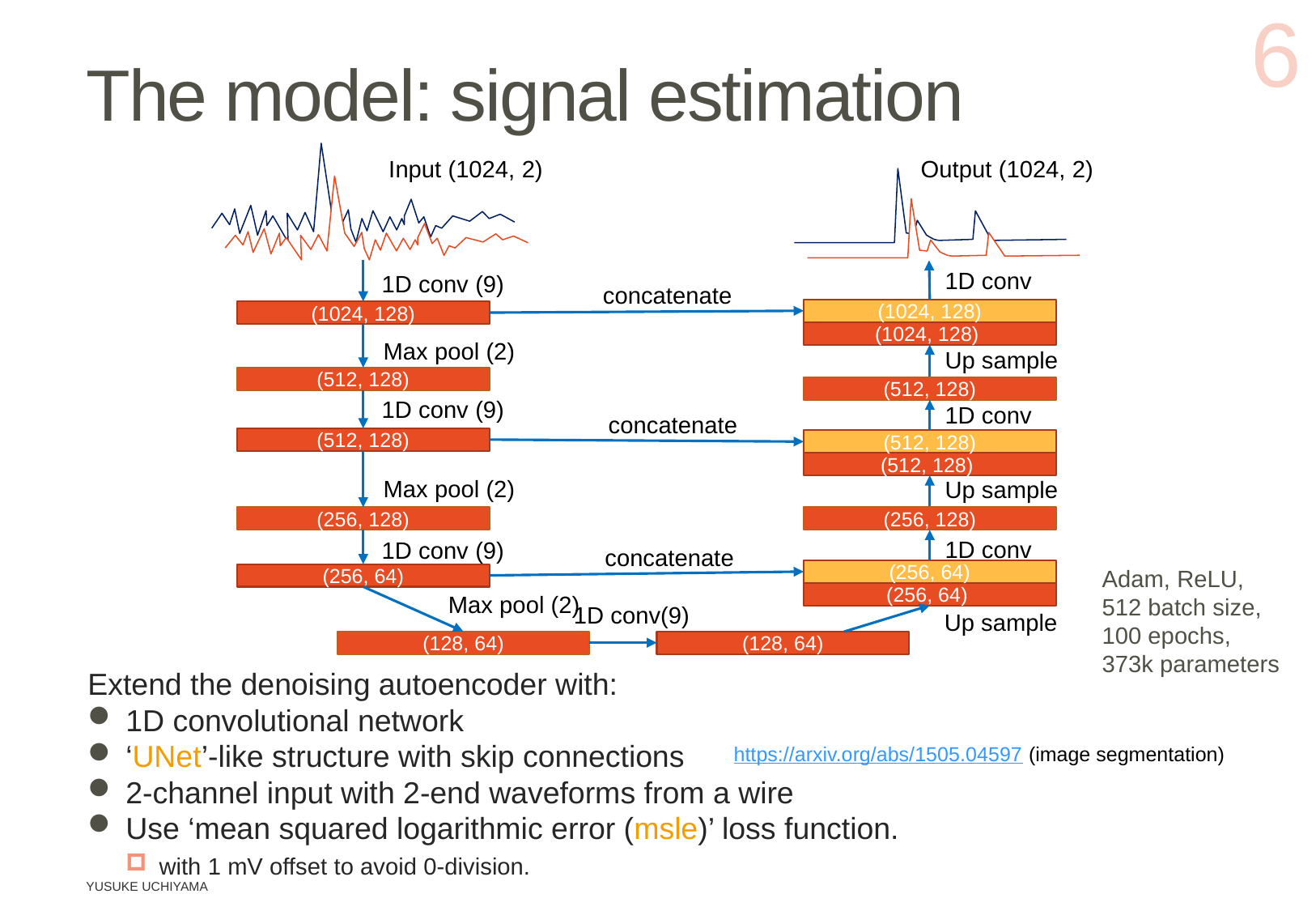

6
# The model: signal estimation

Input (1024, 2)
Output (1024, 2)

1D conv
1D conv (9)
concatenate
(1024, 128)
(1024, 128)
(1024, 128)
Max pool (2)
Up sample
(512, 128)
(512, 128)
1D conv (9)
1D conv
concatenate
(512, 128)
(512, 128)
(512, 128)
Max pool (2)
Up sample
(256, 128)
(256, 128)
1D conv
1D conv (9)
concatenate
Adam, ReLU,
512 batch size,
100 epochs,
373k parameters
(256, 64)
(256, 64)
(256, 64)
Max pool (2)
1D conv(9)
 Up sample
(128, 64)
(128, 64)
Extend the denoising autoencoder with:
1D convolutional network
‘UNet’-like structure with skip connections
2-channel input with 2-end waveforms from a wire
Use ‘mean squared logarithmic error (msle)’ loss function.
with 1 mV offset to avoid 0-division.
https://arxiv.org/abs/1505.04597 (image segmentation)
March 14, 2021
Yusuke UCHIYAMA